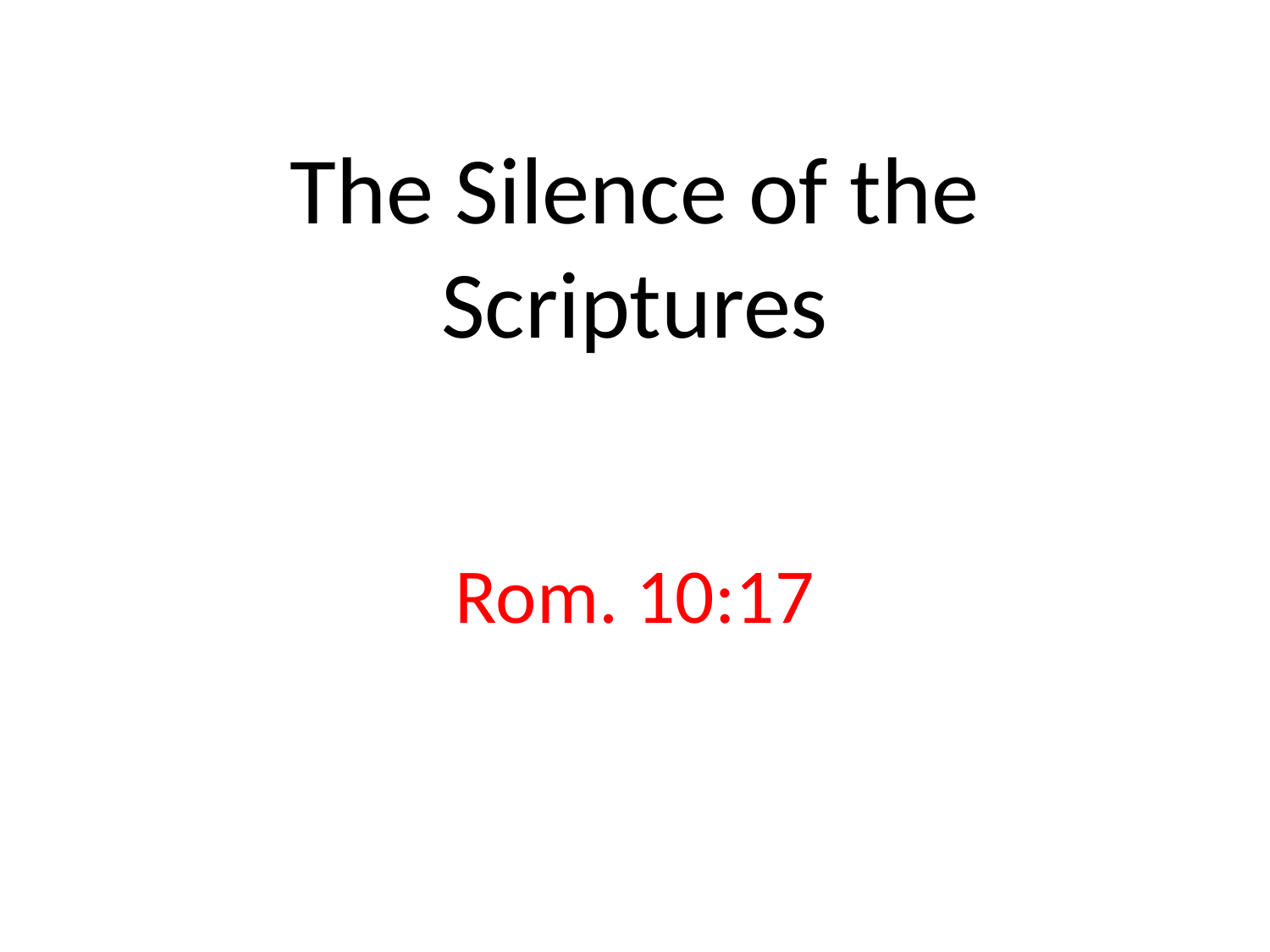

# The Silence of the Scriptures
Rom. 10:17